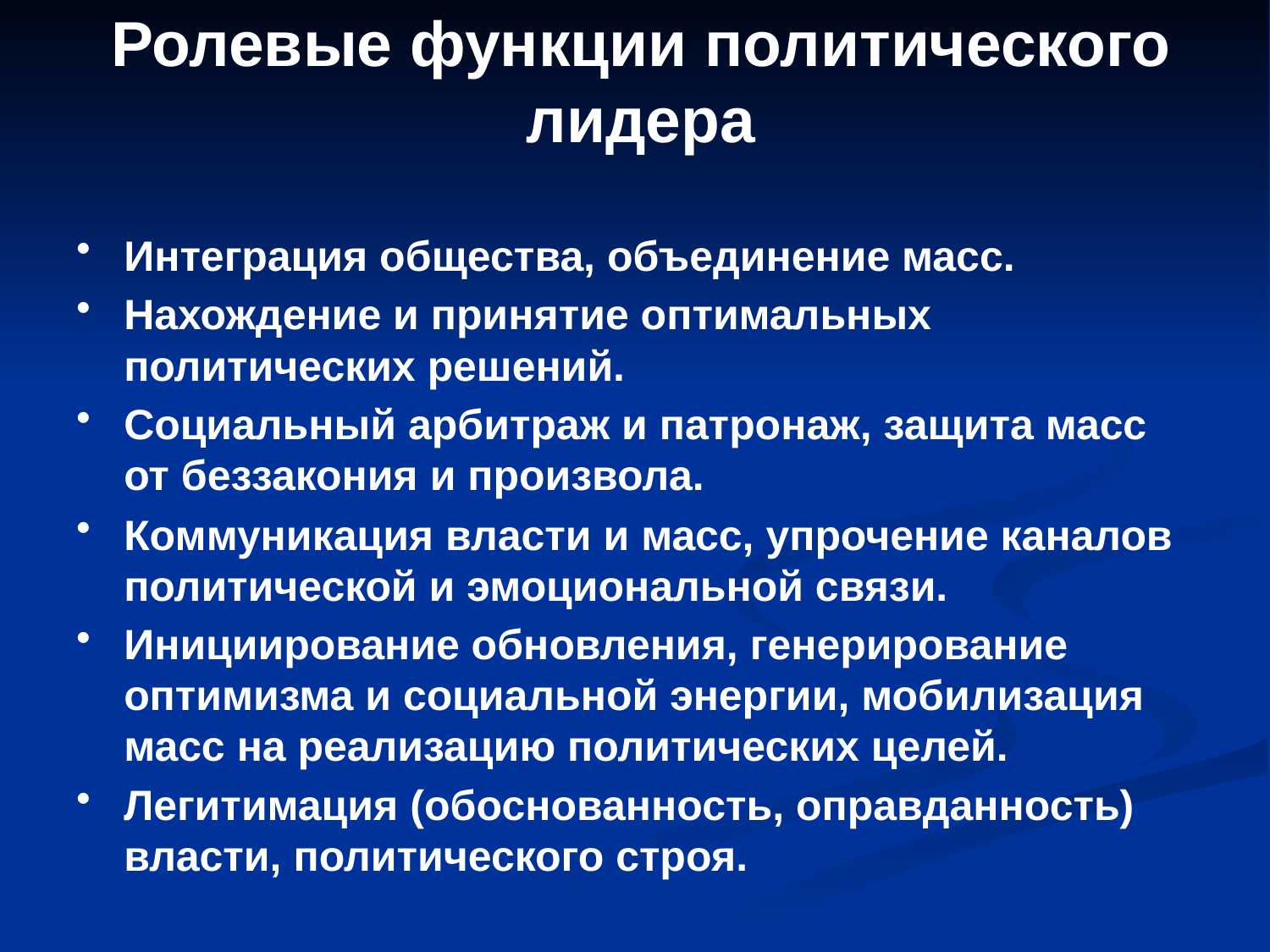

Ролевые функции политического лидера
Интеграция общества, объединение масс.
Нахождение и принятие оптимальных политических решений.
Социальный арбитраж и патронаж, защита масс от беззакония и произвола.
Коммуникация власти и масс, упрочение каналов политической и эмоциональной связи.
Инициирование обновления, генерирование оптимизма и социальной энергии, мобилизация масс на реализацию политических целей.
Легитимация (обоснованность, оправданность) власти, политического строя.